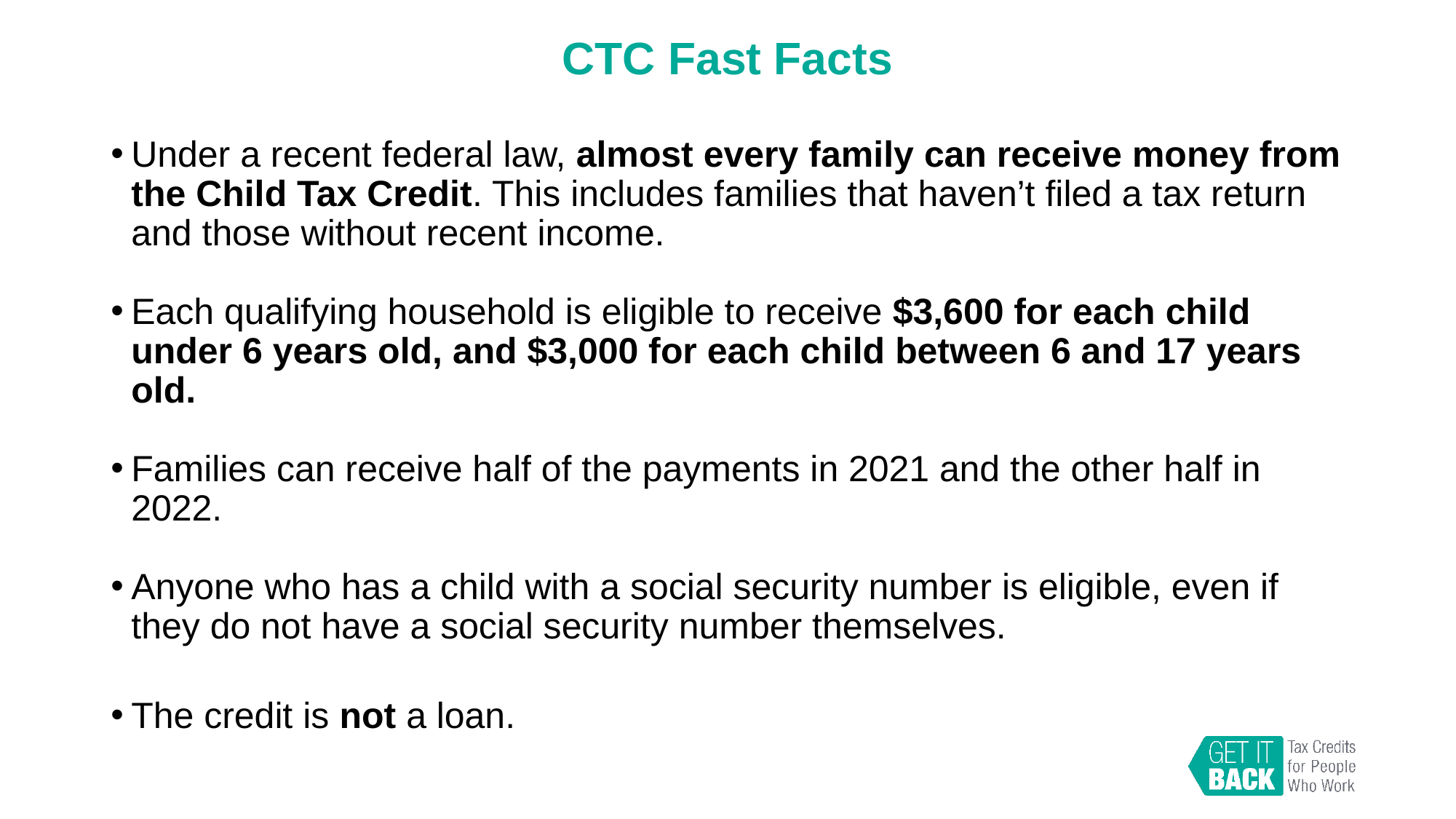

# CTC Fast Facts
Under a recent federal law, almost every family can receive money from the Child Tax Credit. This includes families that haven’t filed a tax return and those without recent income.

Each qualifying household is eligible to receive $3,600 for each child under 6 years old, and $3,000 for each child between 6 and 17 years old.

Families can receive half of the payments in 2021 and the other half in 2022.

Anyone who has a child with a social security number is eligible, even if they do not have a social security number themselves.

The credit is not a loan.